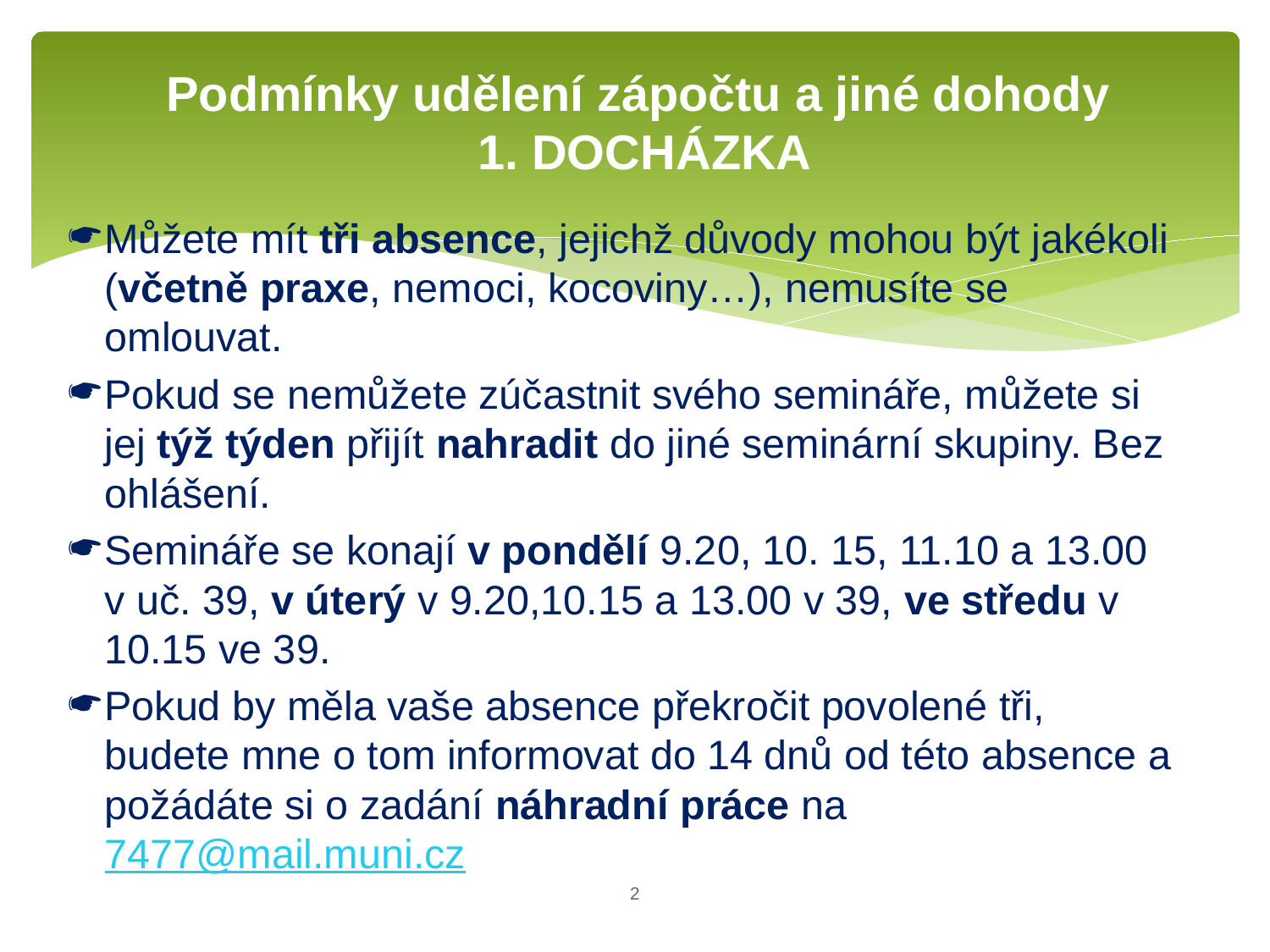

# Podmínky udělení zápočtu a jiné dohody 1. DOCHÁZKA
Můžete mít tři absence, jejichž důvody mohou být jakékoli (včetně praxe, nemoci, kocoviny…), nemusíte se omlouvat.
Pokud se nemůžete zúčastnit svého semináře, můžete si jej týž týden přijít nahradit do jiné seminární skupiny. Bez ohlášení.
Semináře se konají v pondělí 9.20, 10. 15, 11.10 a 13.00 v uč. 39, v úterý v 9.20,10.15 a 13.00 v 39, ve středu v 10.15 ve 39.
Pokud by měla vaše absence překročit povolené tři, budete mne o tom informovat do 14 dnů od této absence a požádáte si o zadání náhradní práce na 7477@mail.muni.cz
2